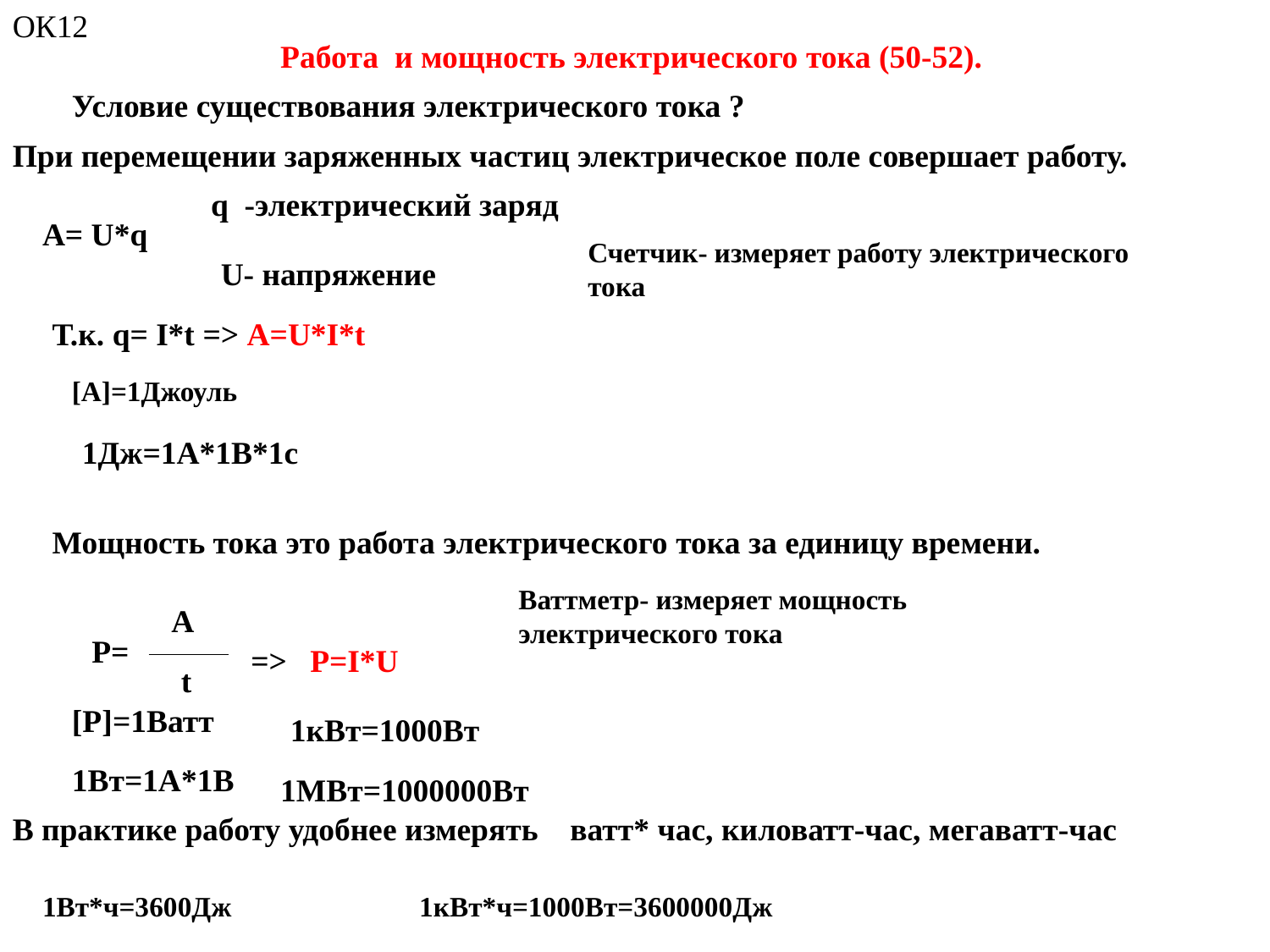

ОК12
Работа  и мощность электрического тока (50-52).
Условие существования электрического тока ?
При перемещении заряженных частиц электрическое поле совершает работу.

q  -электрический заряд
A= U*q
Счетчик- измеряет работу электрического тока
U- напряжение
Т.к. q= I*t => A=U*I*t
[A]=1Джоуль
1Дж=1А*1В*1с
Мощность тока это работа электрического тока за единицу времени.
Ваттметр- измеряет мощность электрического тока
A
P=
=>
P=I*U
t
[P]=1Ватт
1кВт=1000Вт
1Вт=1А*1В

1МВт=1000000Вт
В практике работу удобнее измерять    ватт* час, киловатт-час, мегаватт-час
1Вт*ч=3600Дж
1кВт*ч=1000Вт=3600000Дж